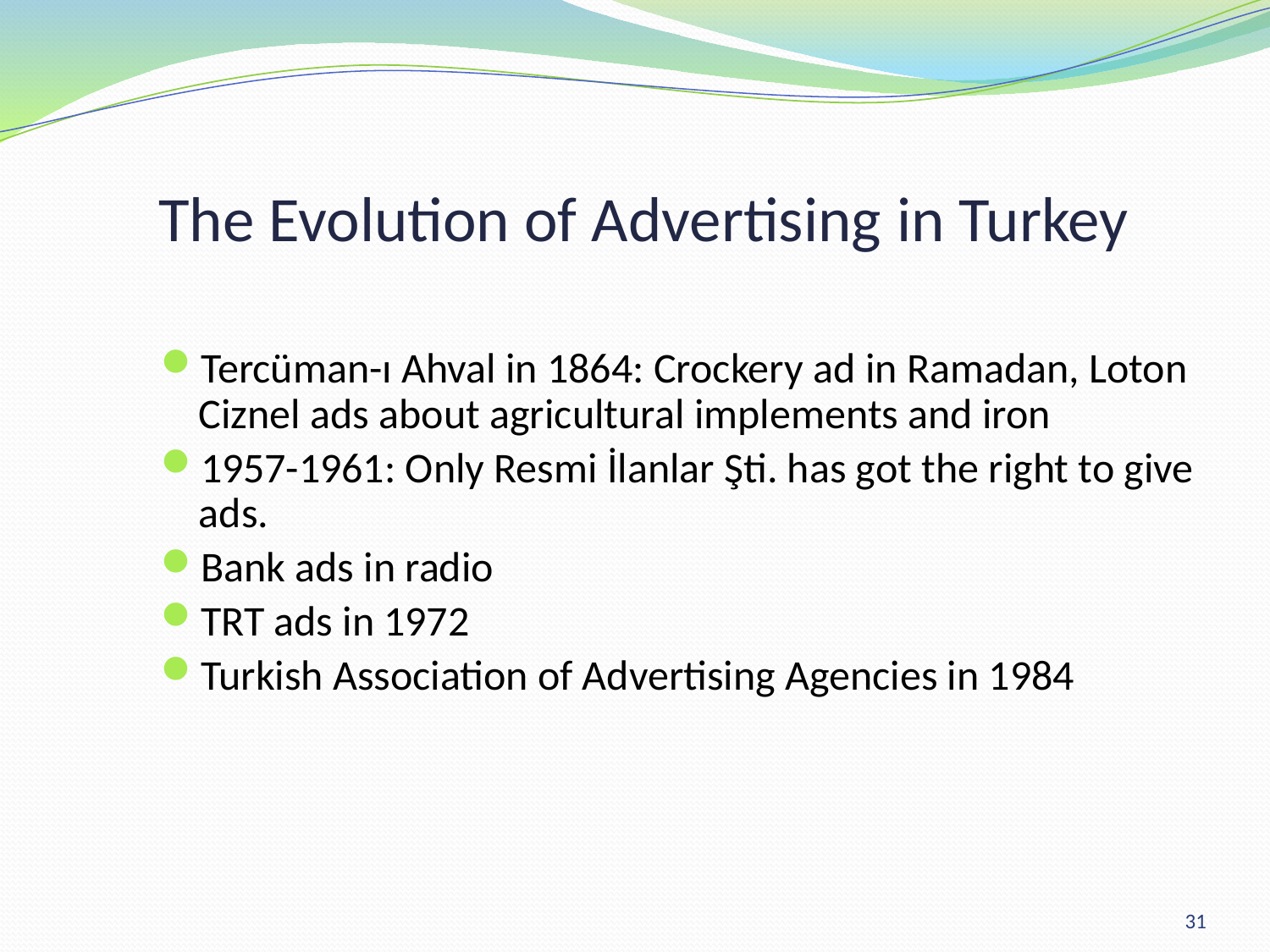

# The Evolution of Advertising in Turkey
Tercüman-ı Ahval in 1864: Crockery ad in Ramadan, Loton Ciznel ads about agricultural implements and iron
1957-1961: Only Resmi İlanlar Şti. has got the right to give ads.
Bank ads in radio
TRT ads in 1972
Turkish Association of Advertising Agencies in 1984

31